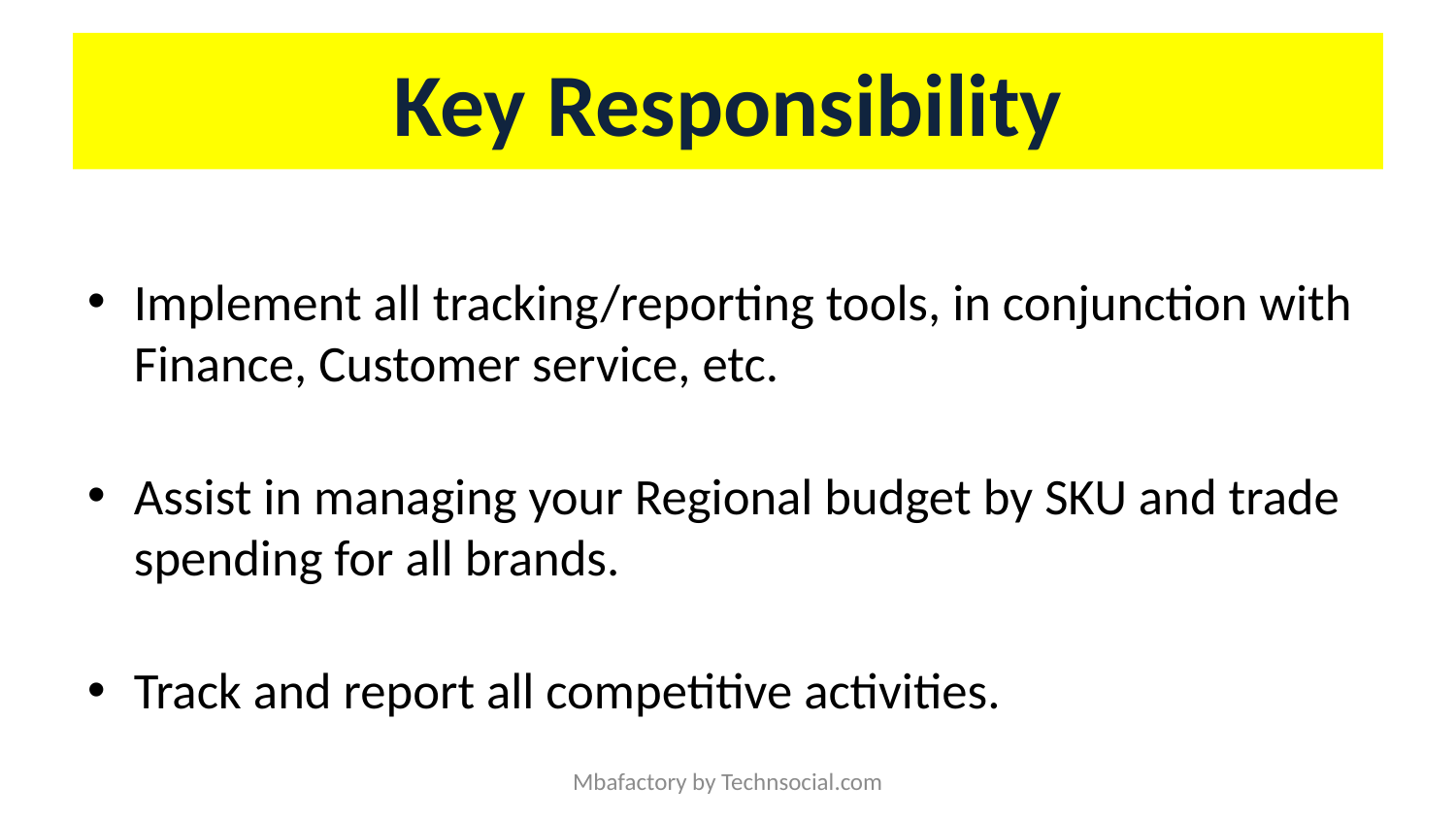

# Key Responsibility

Implement all tracking/reporting tools, in conjunction with Finance, Customer service, etc.
Assist in managing your Regional budget by SKU and trade spending for all brands.
Track and report all competitive activities.

Mbafactory by Technsocial.com